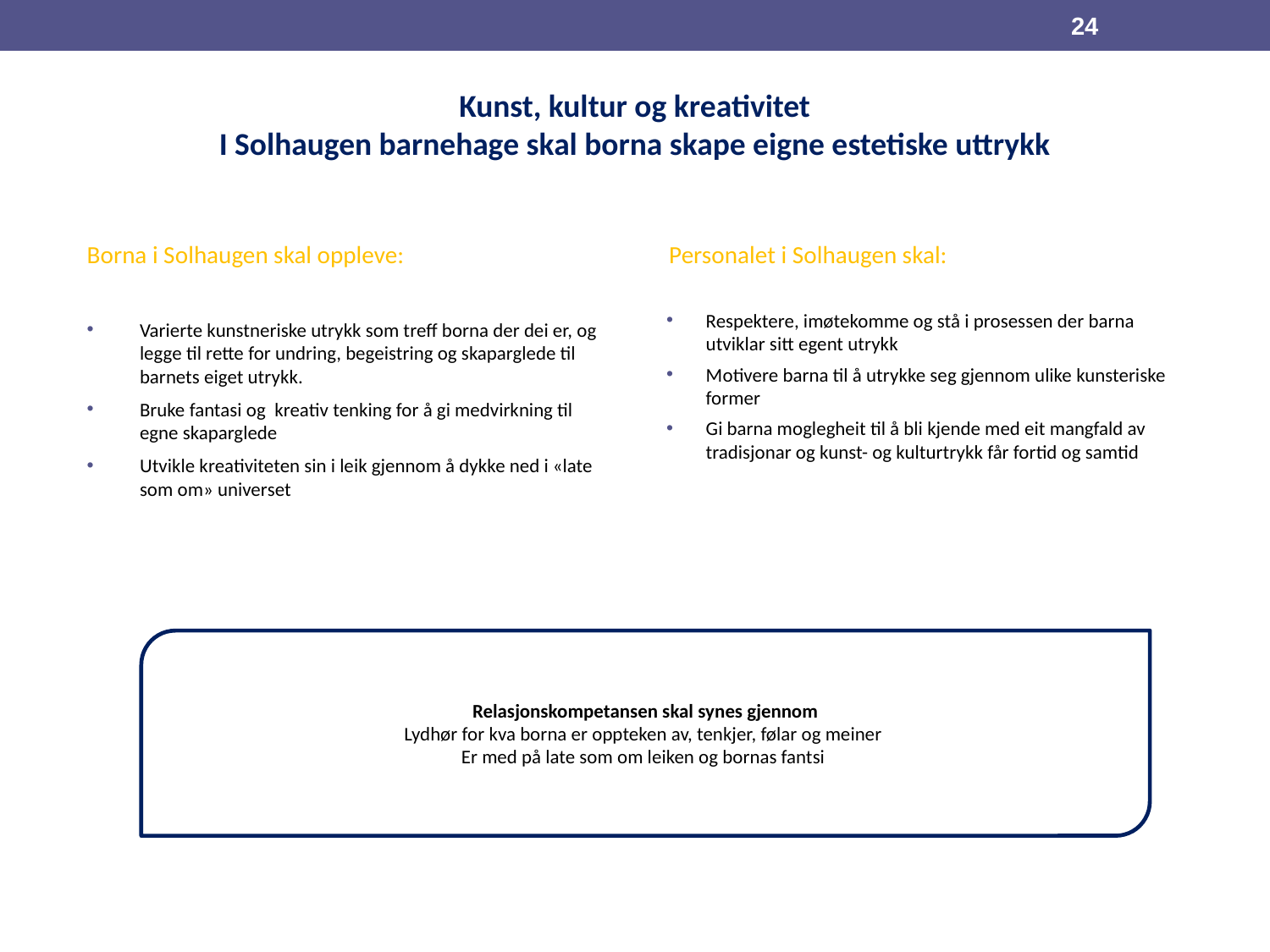

24
# Kunst, kultur og kreativitet I Solhaugen barnehage skal borna skape eigne estetiske uttrykk
Borna i Solhaugen skal oppleve:

Varierte kunstneriske utrykk som treff borna der dei er, og legge til rette for undring, begeistring og skaparglede til barnets eiget utrykk.
Bruke fantasi og  kreativ tenking for å gi medvirkning til egne skaparglede
Utvikle kreativiteten sin i leik gjennom å dykke ned i «late som om» universet

Personalet i Solhaugen skal:

Respektere, imøtekomme og stå i prosessen der barna utviklar sitt egent utrykk
Motivere barna til å utrykke seg gjennom ulike kunsteriske former
Gi barna moglegheit til å bli kjende med eit mangfald av tradisjonar og kunst- og kulturtrykk får fortid og samtid

Relasjonskompetansen skal synes gjennom
Lydhør for kva borna er oppteken av, tenkjer, følar og meiner
Er med på late som om leiken og bornas fantsi